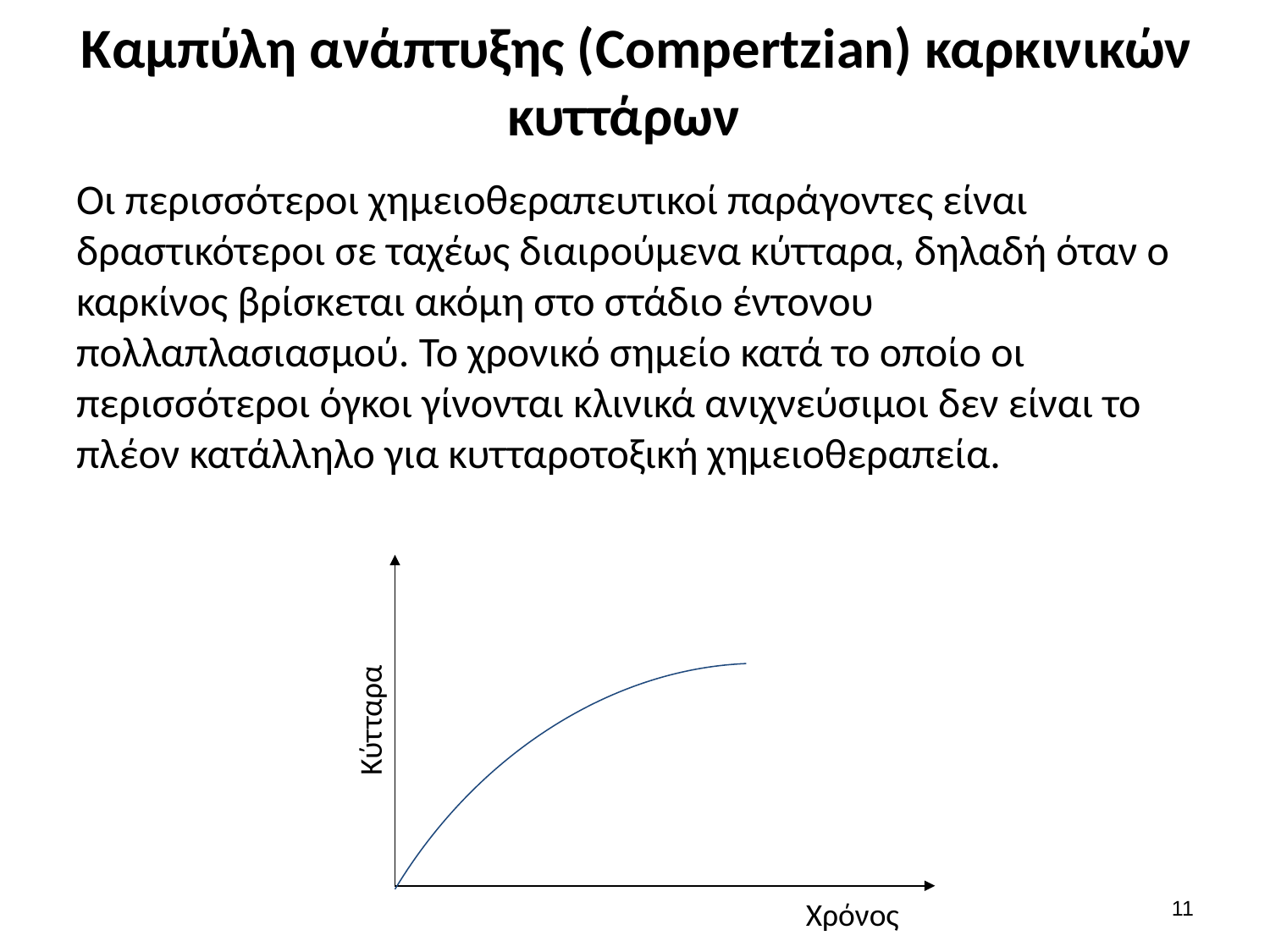

# Καμπύλη ανάπτυξης (Compertzian) καρκινικών κυττάρων
Οι περισσότεροι χημειοθεραπευτικοί παράγοντες είναι δραστικότεροι σε ταχέως διαιρούμενα κύτταρα, δηλαδή όταν ο καρκίνος βρίσκεται ακόμη στο στάδιο έντονου πολλαπλασιασμού. Το χρονικό σημείο κατά το οποίο οι περισσότεροι όγκοι γίνονται κλινικά ανιχνεύσιμοι δεν είναι το πλέον κατάλληλο για κυτταροτοξική χημειοθεραπεία.
Κύτταρα

11
Χρόνος